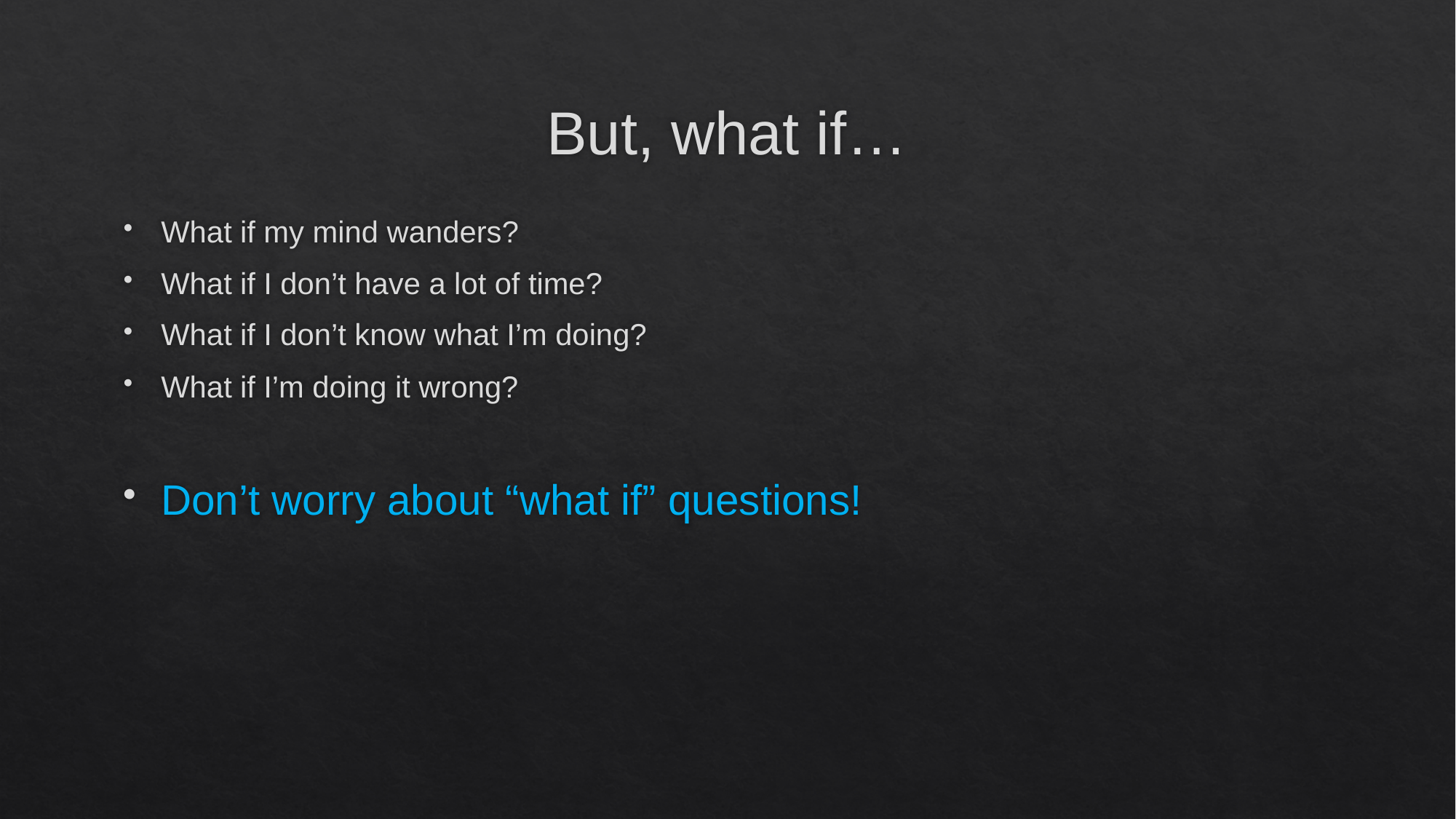

# But, what if…
What if my mind wanders?
What if I don’t have a lot of time?
What if I don’t know what I’m doing?
What if I’m doing it wrong?

Don’t worry about “what if” questions!